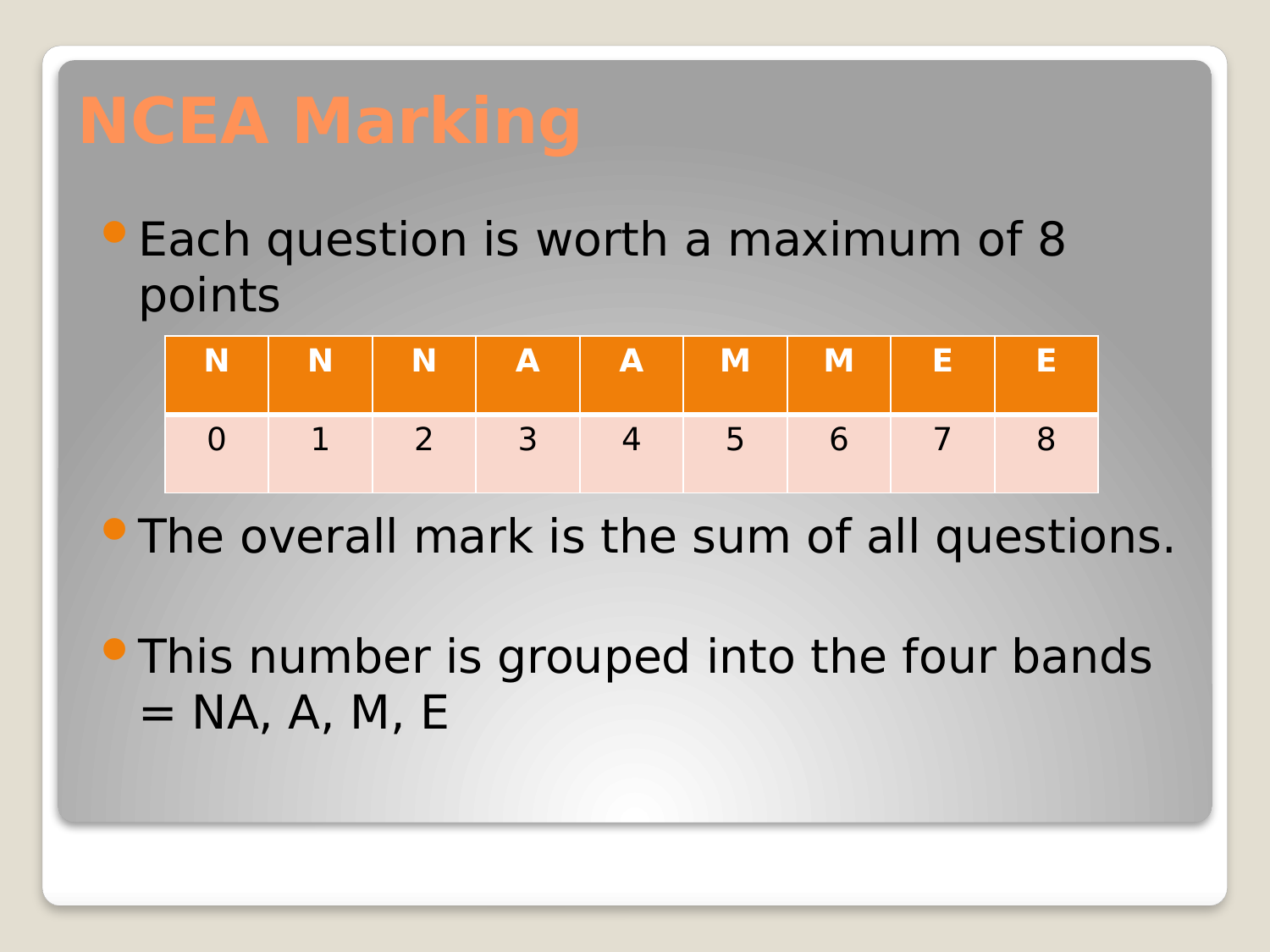

# NCEA Marking
Each question is worth a maximum of 8 points

The overall mark is the sum of all questions.

This number is grouped into the four bands = NA, A, M, E
| N | N | N | A | A | M | M | E | E |
| --- | --- | --- | --- | --- | --- | --- | --- | --- |
| 0 | 1 | 2 | 3 | 4 | 5 | 6 | 7 | 8 |